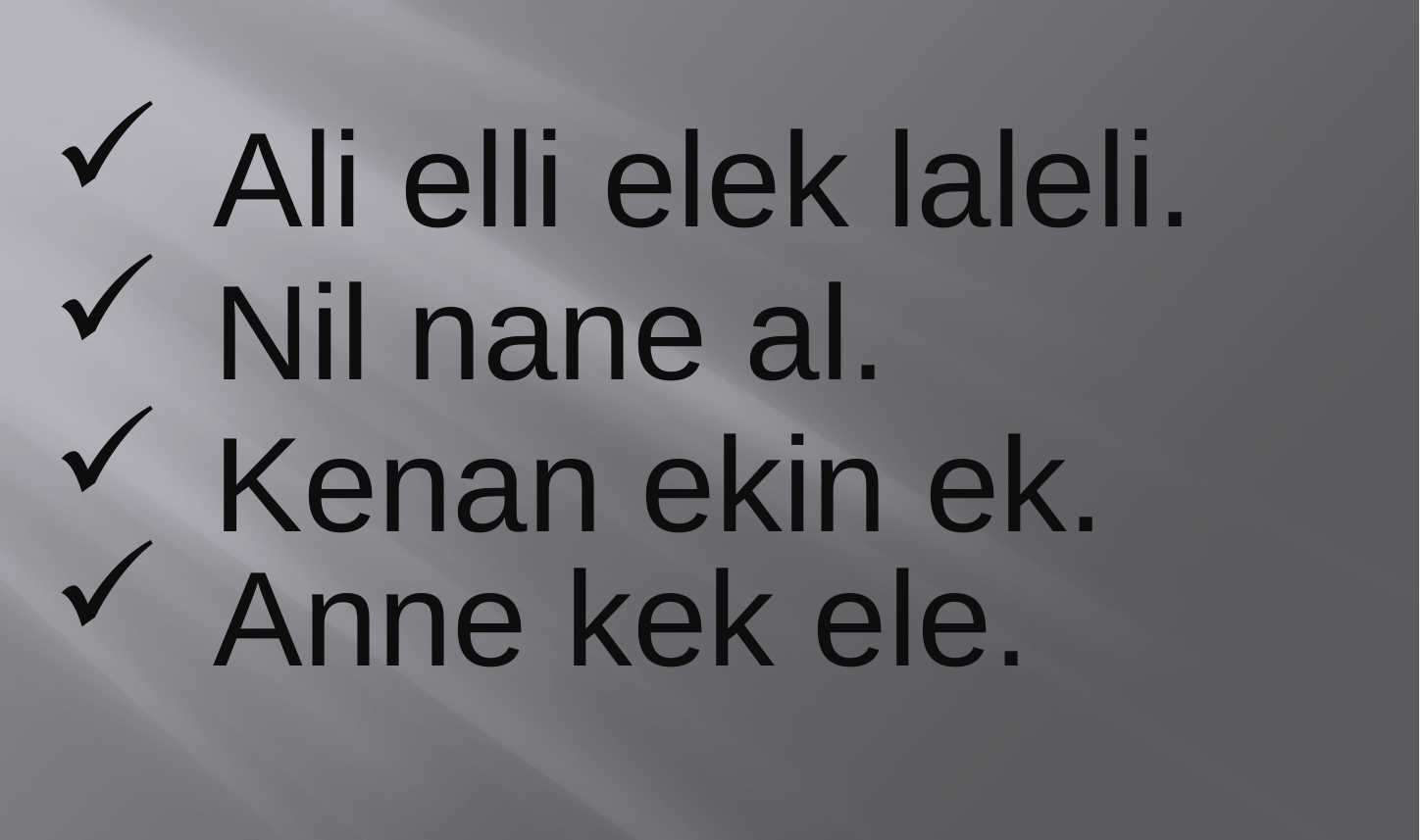

Ali elli elek laleli.
Nil nane al.

Kenan ekin ek.
Anne kek ele.